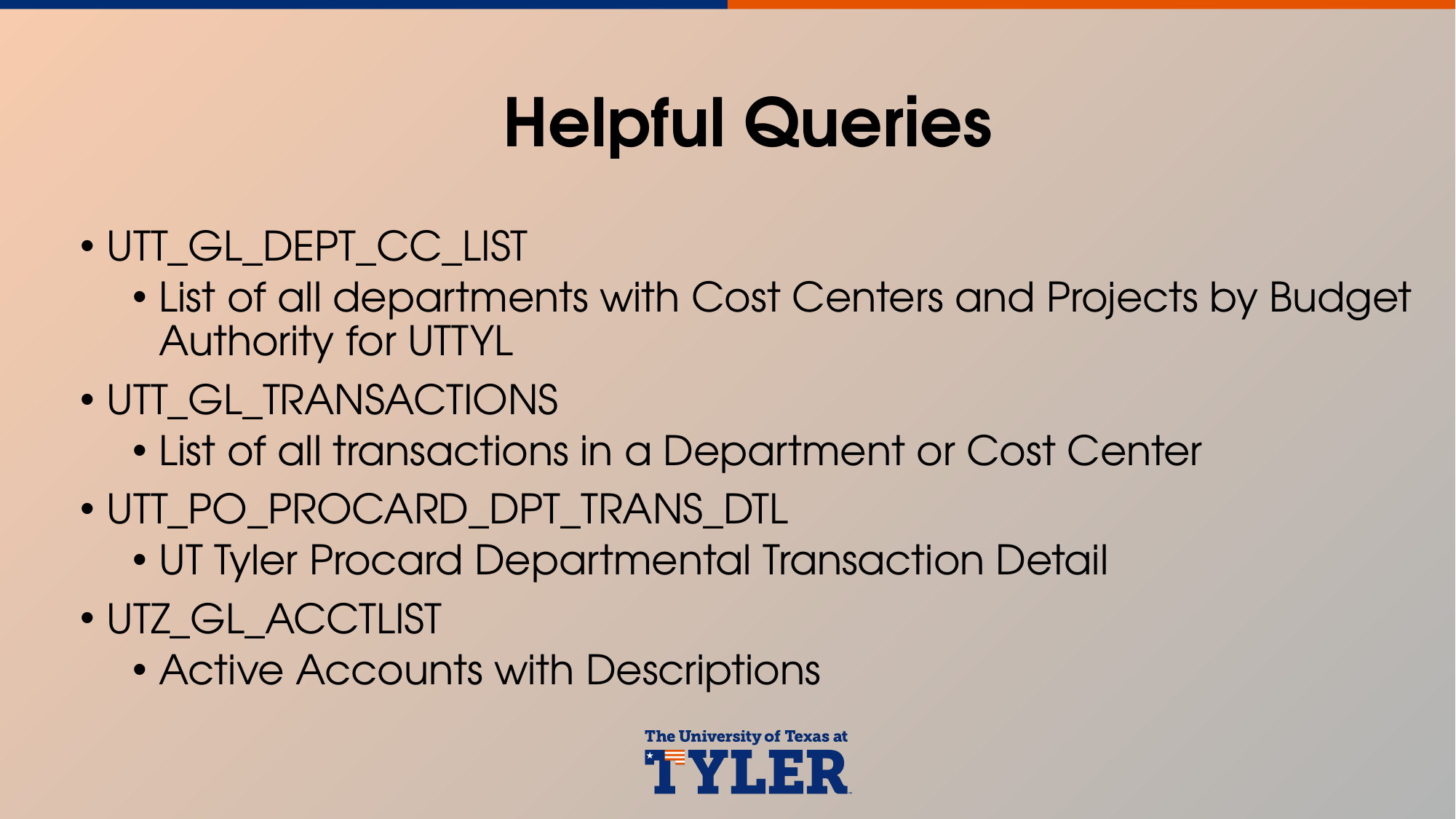

# Helpful Queries
UTT_GL_DEPT_CC_LIST
List of all departments with Cost Centers and Projects by Budget Authority for UTTYL
UTT_GL_TRANSACTIONS
List of all transactions in a Department or Cost Center
UTT_PO_PROCARD_DPT_TRANS_DTL
UT Tyler Procard Departmental Transaction Detail
UTZ_GL_ACCTLIST
Active Accounts with Descriptions